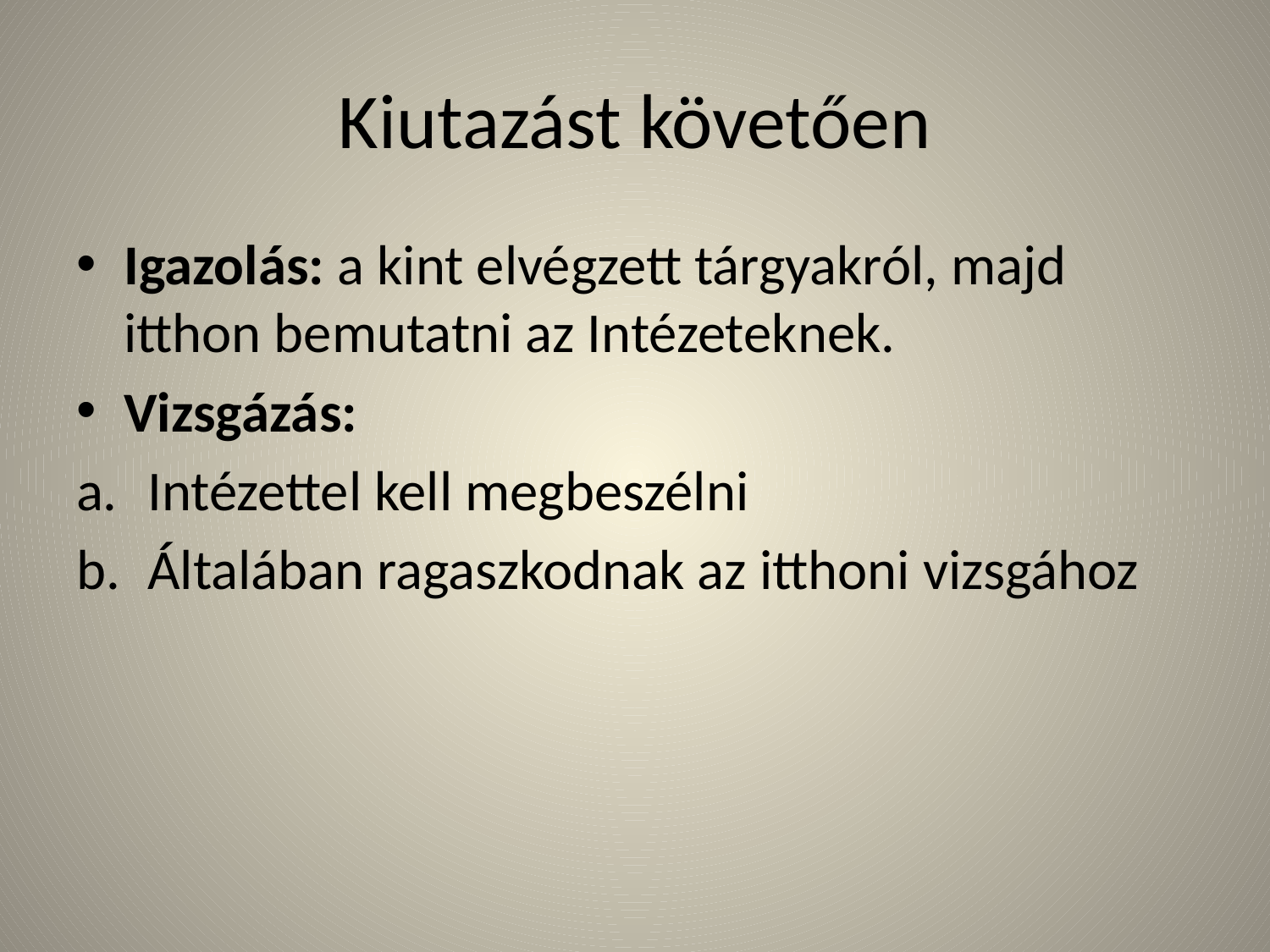

# Kiutazást követően
Igazolás: a kint elvégzett tárgyakról, majd itthon bemutatni az Intézeteknek.
Vizsgázás:
Intézettel kell megbeszélni
Általában ragaszkodnak az itthoni vizsgához